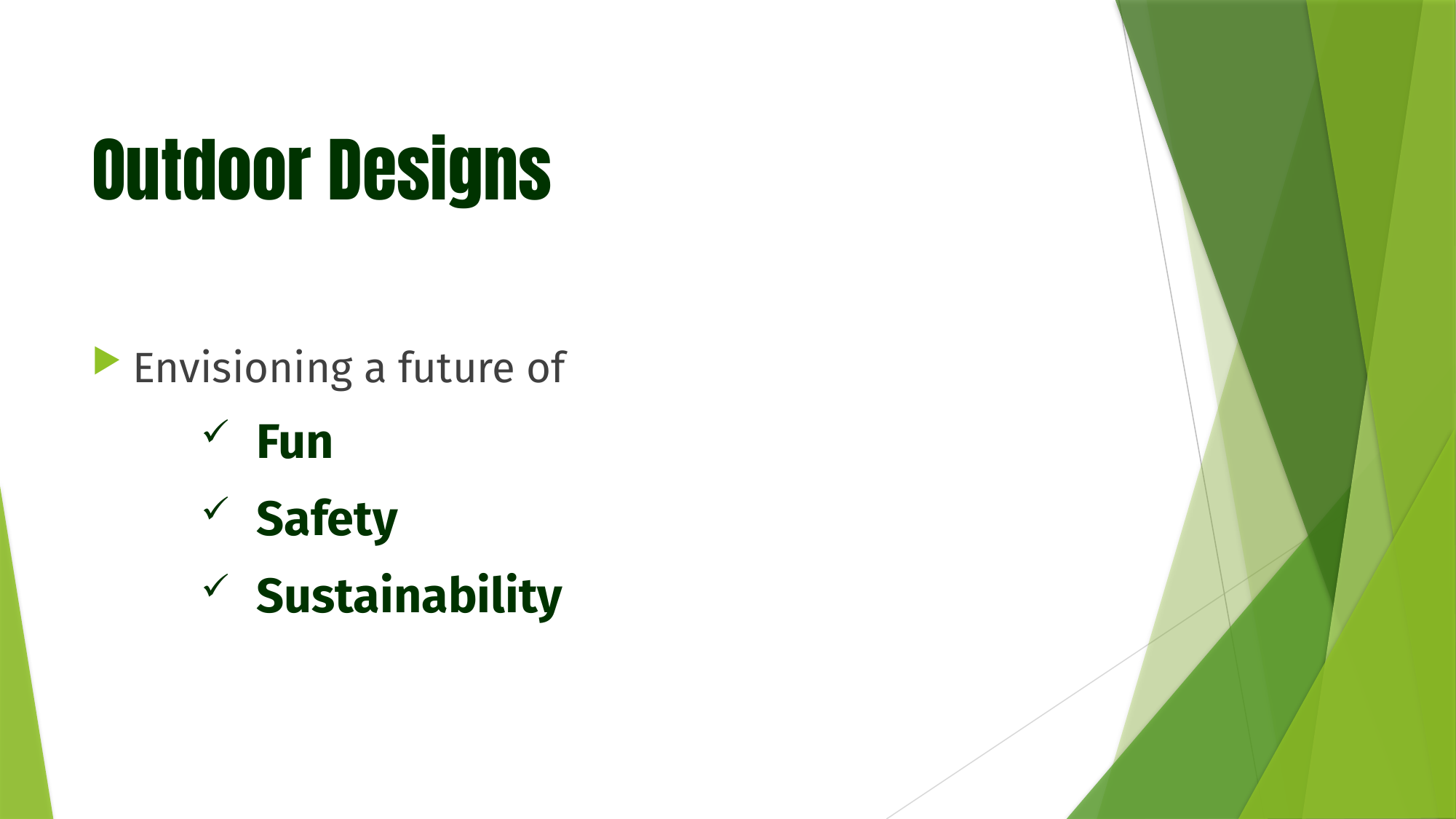

# Outdoor Designs
Envisioning a future of
Fun
Safety
Sustainability